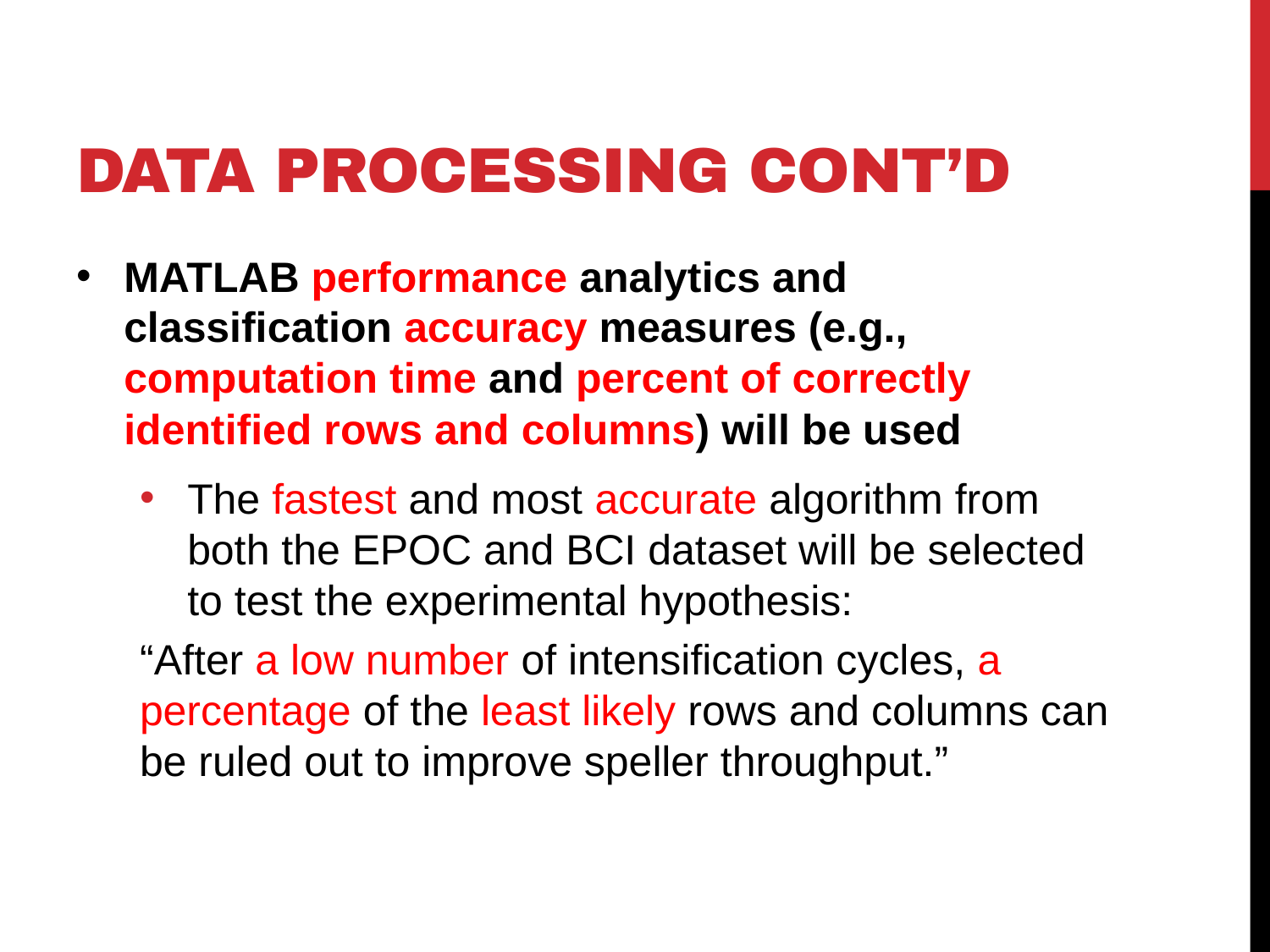

# Data Processing Cont’d
MATLAB performance analytics and classification accuracy measures (e.g., computation time and percent of correctly identified rows and columns) will be used
The fastest and most accurate algorithm from both the EPOC and BCI dataset will be selected to test the experimental hypothesis:
“After a low number of intensification cycles, a percentage of the least likely rows and columns can be ruled out to improve speller throughput.”